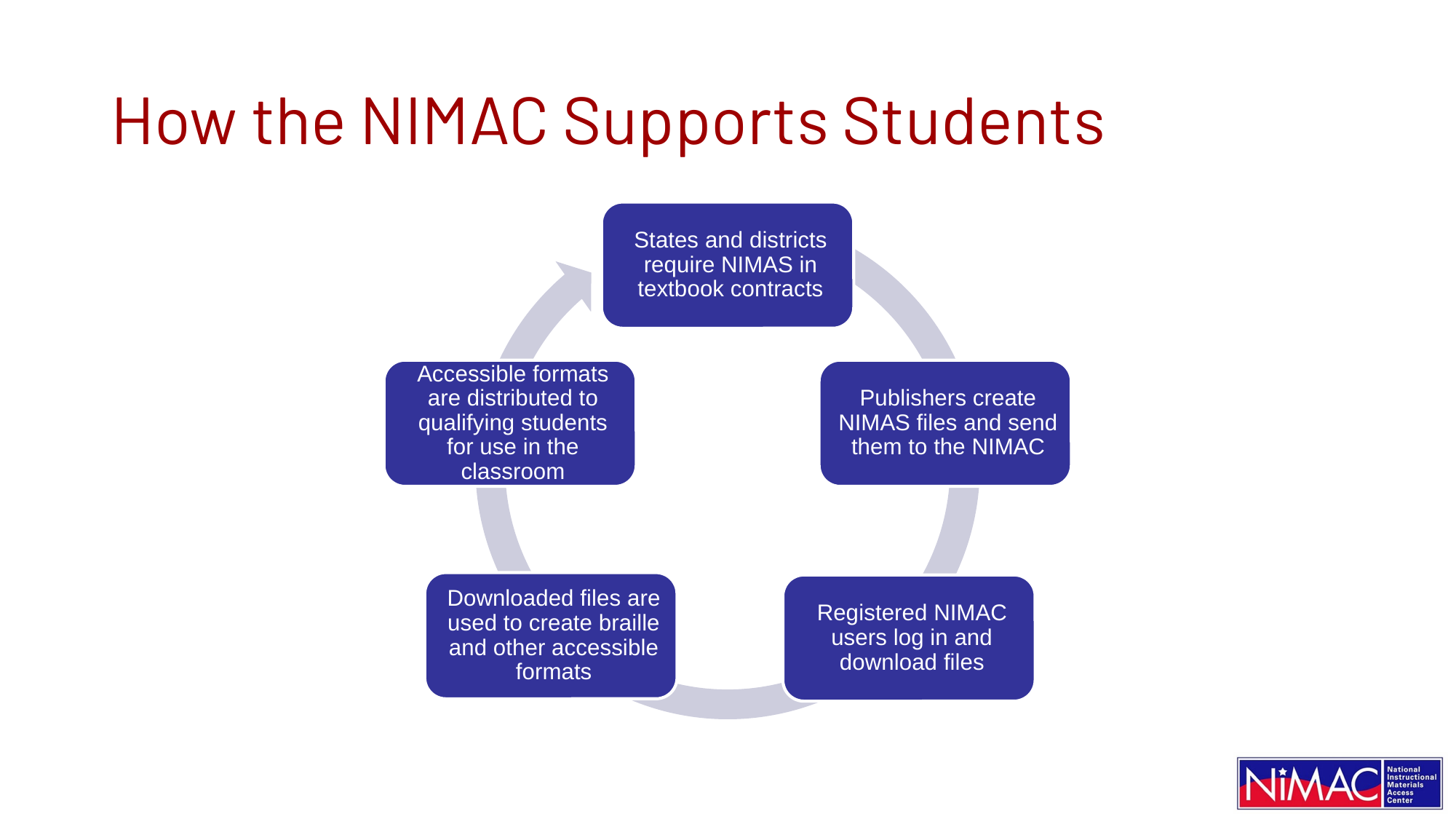

# How the NIMAC Supports Students
States and districts require NIMAS in textbook contracts
Publishers create NIMAS files and send them to the NIMAC
Registered NIMAC users log in and download files
Downloaded files are used to create braille and other accessible formats
Accessible formats are distributed to qualifying students for use in the classroom